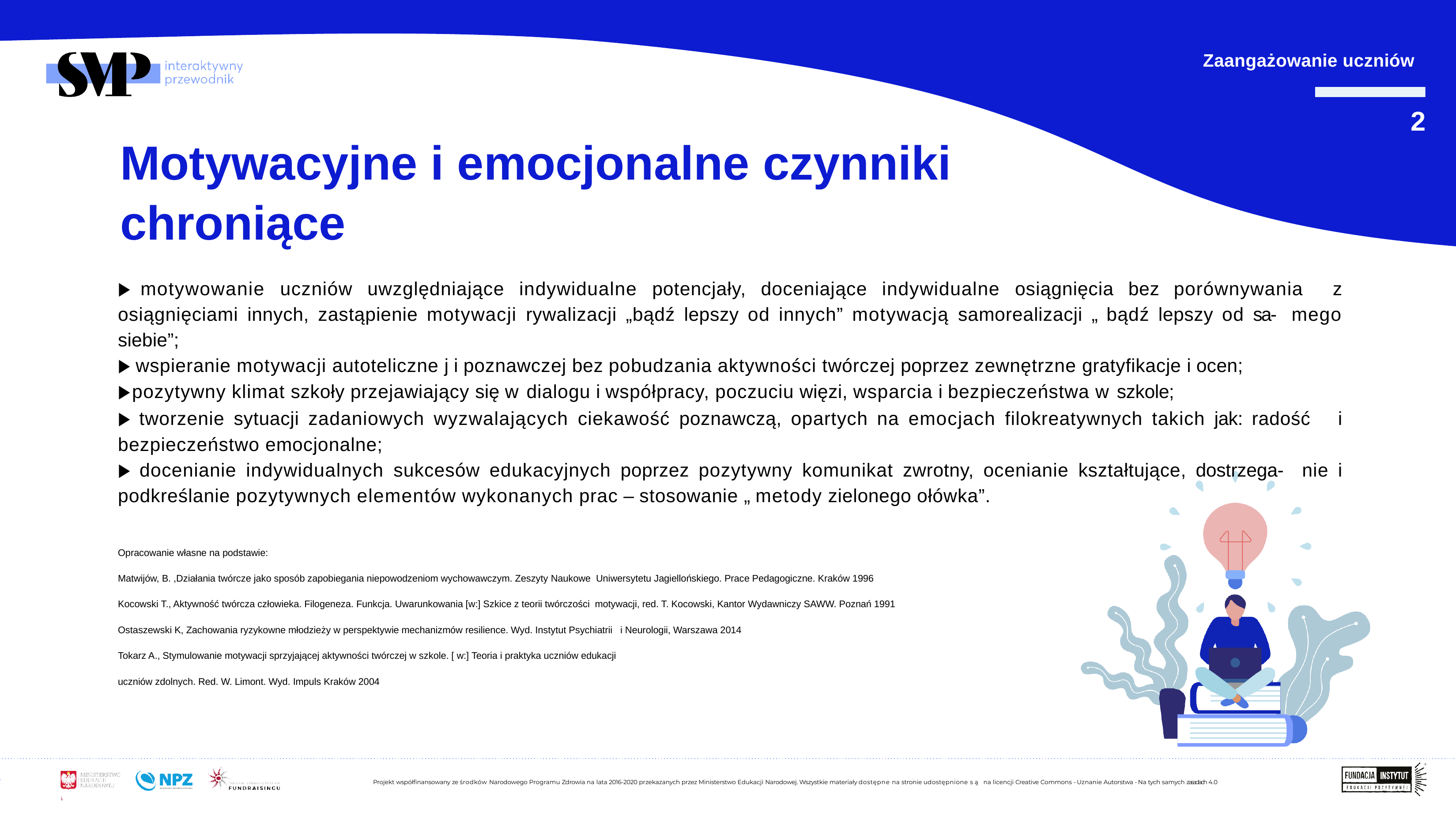

Zaangażowanie uczniów

2
# Motywacyjne i emocjonalne czynniki  chroniące
▶ motywowanie uczniów uwzględniające indywidualne potencjały, doceniające indywidualne osiągnięcia bez porównywania  z osiągnięciami innych, zastąpienie motywacji rywalizacji „bądź lepszy od innych” motywacją samorealizacji „ bądź lepszy od sa-  mego siebie”;
▶ wspieranie motywacji autoteliczne j i poznawczej bez pobudzania aktywności twórczej poprzez zewnętrzne gratyfikacje i ocen;
▶ pozytywny klimat szkoły przejawiający się w dialogu i współpracy, poczuciu więzi, wsparcia i bezpieczeństwa w szkole;
▶ tworzenie sytuacji zadaniowych wyzwalających ciekawość poznawczą, opartych na emocjach filokreatywnych takich jak: radość   i bezpieczeństwo emocjonalne;
▶ docenianie indywidualnych sukcesów edukacyjnych poprzez pozytywny komunikat zwrotny, ocenianie kształtujące, dostrzega-  nie i podkreślanie pozytywnych elementów wykonanych prac – stosowanie „ metody zielonego ołówka”.

Opracowanie własne na podstawie:
Matwijów, B. ,Działania twórcze jako sposób zapobiegania niepowodzeniom wychowawczym. Zeszyty Naukowe  Uniwersytetu Jagiellońskiego. Prace Pedagogiczne. Kraków 1996
Kocowski T., Aktywność twórcza człowieka. Filogeneza. Funkcja. Uwarunkowania [w:] Szkice z teorii twórczości  motywacji, red. T. Kocowski, Kantor Wydawniczy SAWW. Poznań 1991
Ostaszewski K, Zachowania ryzykowne młodzieży w perspektywie mechanizmów resilience. Wyd. Instytut Psychiatrii   i Neurologii, Warszawa 2014
Tokarz A., Stymulowanie motywacji sprzyjającej aktywności twórczej w szkole. [ w:] Teoria i praktyka uczniów edukacji
uczniów zdolnych. Red. W. Limont. Wyd. Impuls Kraków 2004

Projekt współfinansowany ze środków Narodowego Programu Zdrowia na lata 2016-2020 przekazanych przez Ministerstwo Edukacji Narodowej. Wszystkie materiały dostępne na stronie udostępnione są na licencji Creative Commons - Uznanie Autorstwa - Na tych samych zasadach  4.0